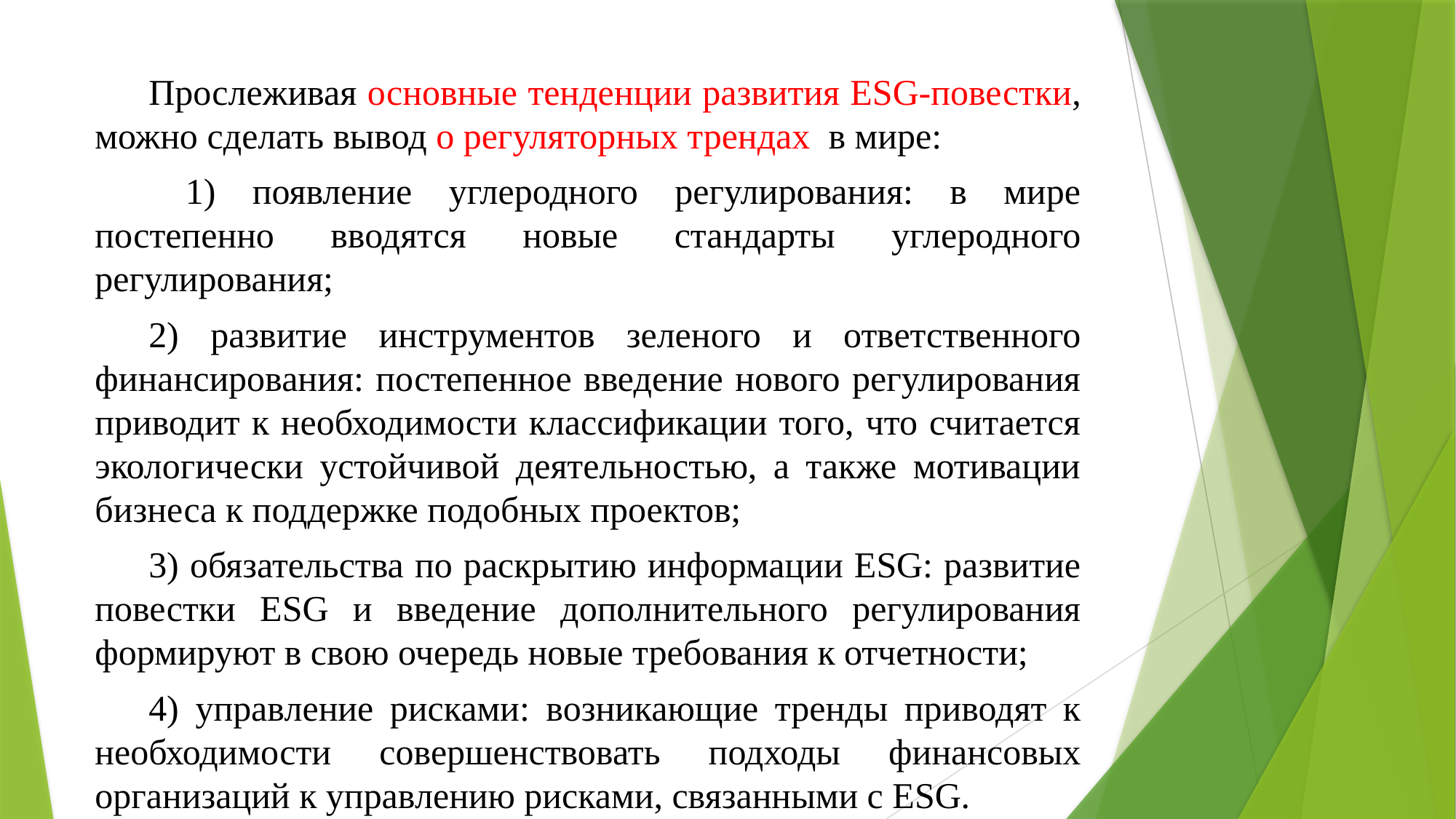

Прослеживая основные тенденции развития ESG-повестки, можно сделать вывод о регуляторных трендах  в мире:
 1) появление углеродного регулирования: в мире постепенно вводятся новые стандарты углеродного регулирования;
2) развитие инструментов зеленого и ответственного финансирования: постепенное введение нового регулирования приводит к необходимости классификации того, что считается экологически устойчивой деятельностью, а также мотивации бизнеса к поддержке подобных проектов;
3) обязательства по раскрытию информации ESG: развитие повестки ESG и введение дополнительного регулирования формируют в свою очередь новые требования к отчетности;
4) управление рисками: возникающие тренды приводят к необходимости совершенствовать подходы финансовых организаций к управлению рисками, связанными с ESG.